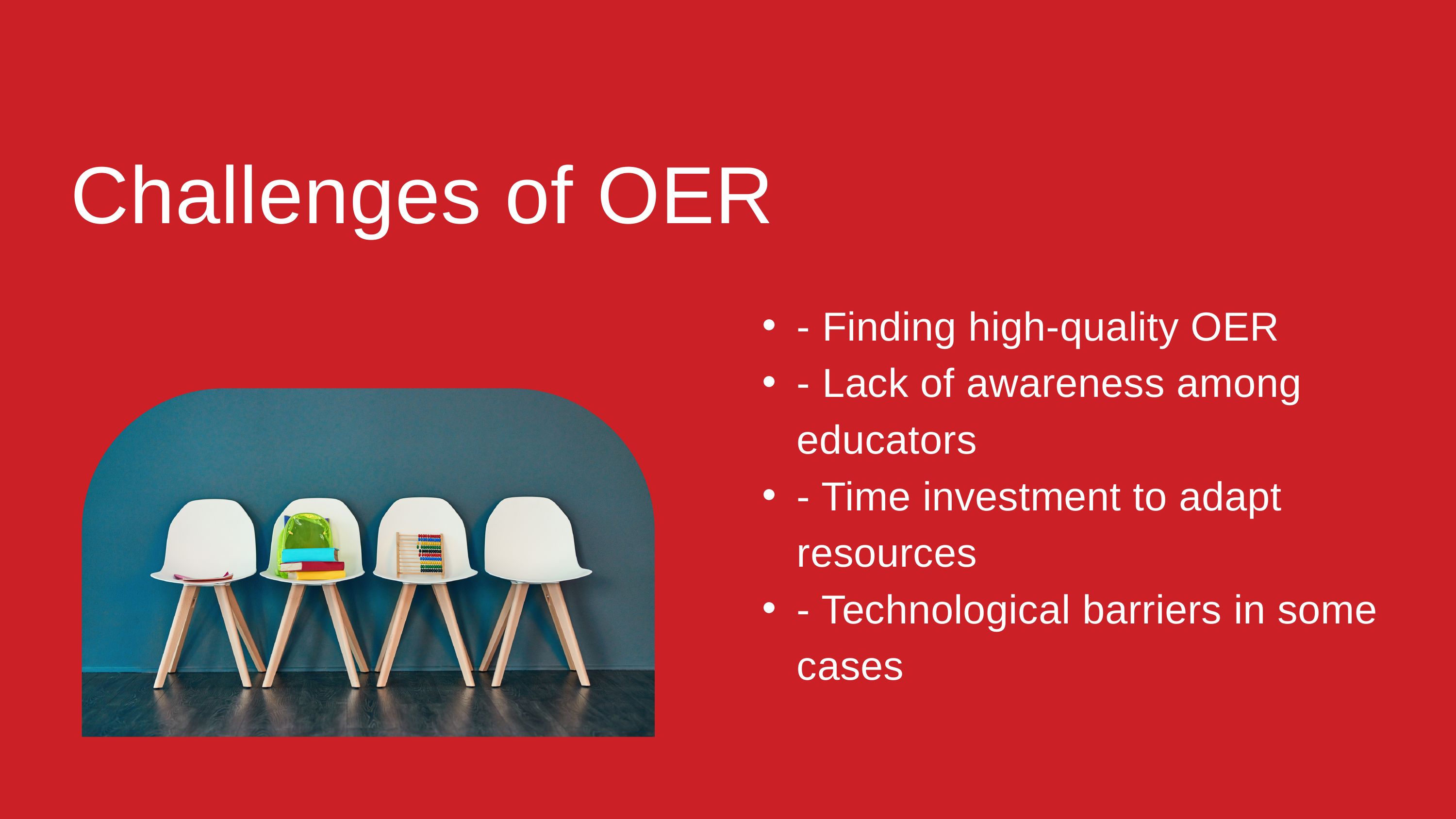

Challenges of OER
- Finding high-quality OER
- Lack of awareness among educators
- Time investment to adapt resources
- Technological barriers in some cases